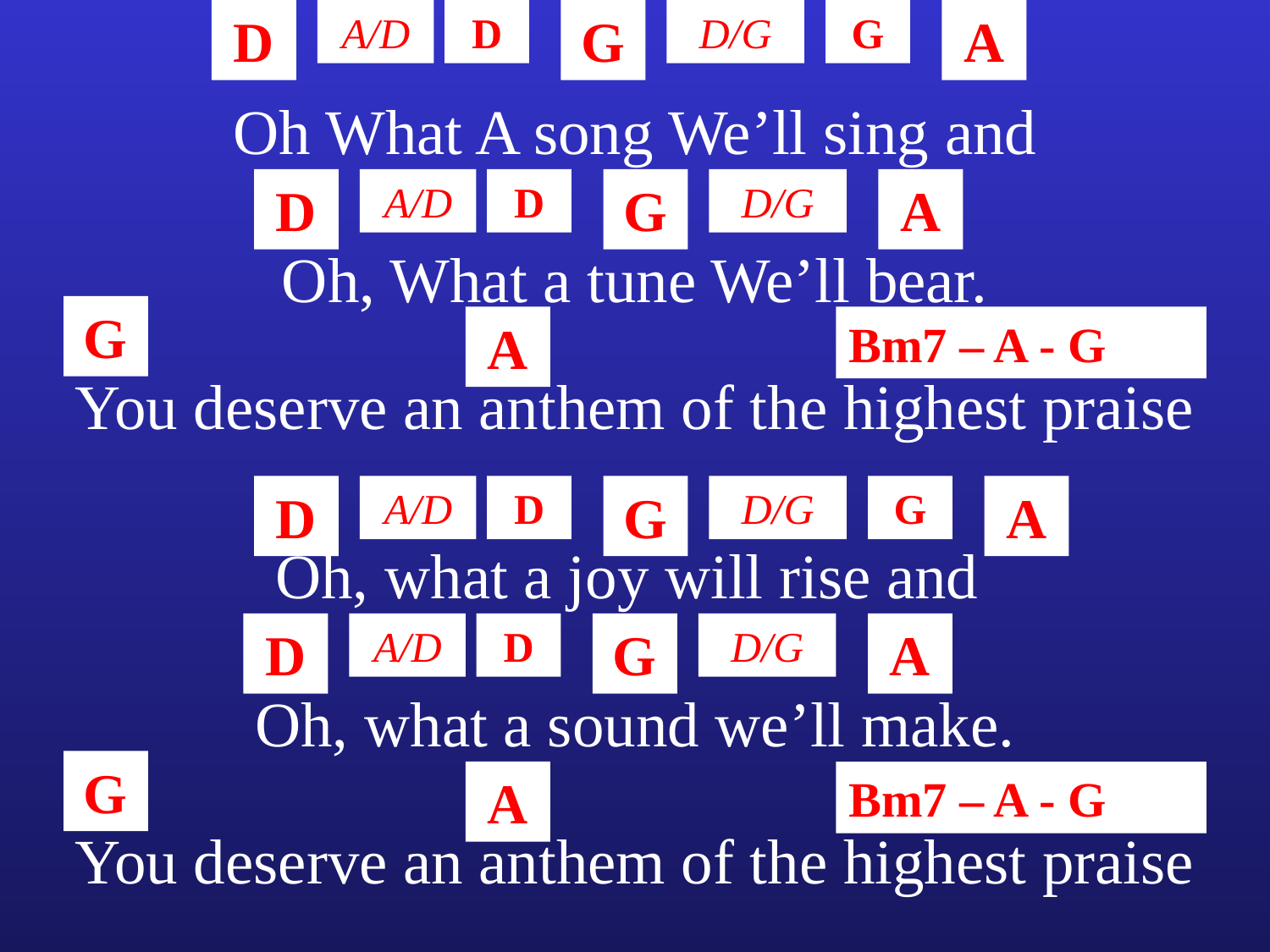

D
A/D
D
G
D/G
G
A
Oh What A song We’ll sing and
D
A/D
D
G
D/G
A
Oh, What a tune We’ll bear.
G
A
Bm7 – A - G
You deserve an anthem of the highest praise
D
A/D
D
G
D/G
G
A
Oh, what a joy will rise and
D
A/D
D
G
D/G
A
Oh, what a sound we’ll make.
G
A
Bm7 – A - G
You deserve an anthem of the highest praise